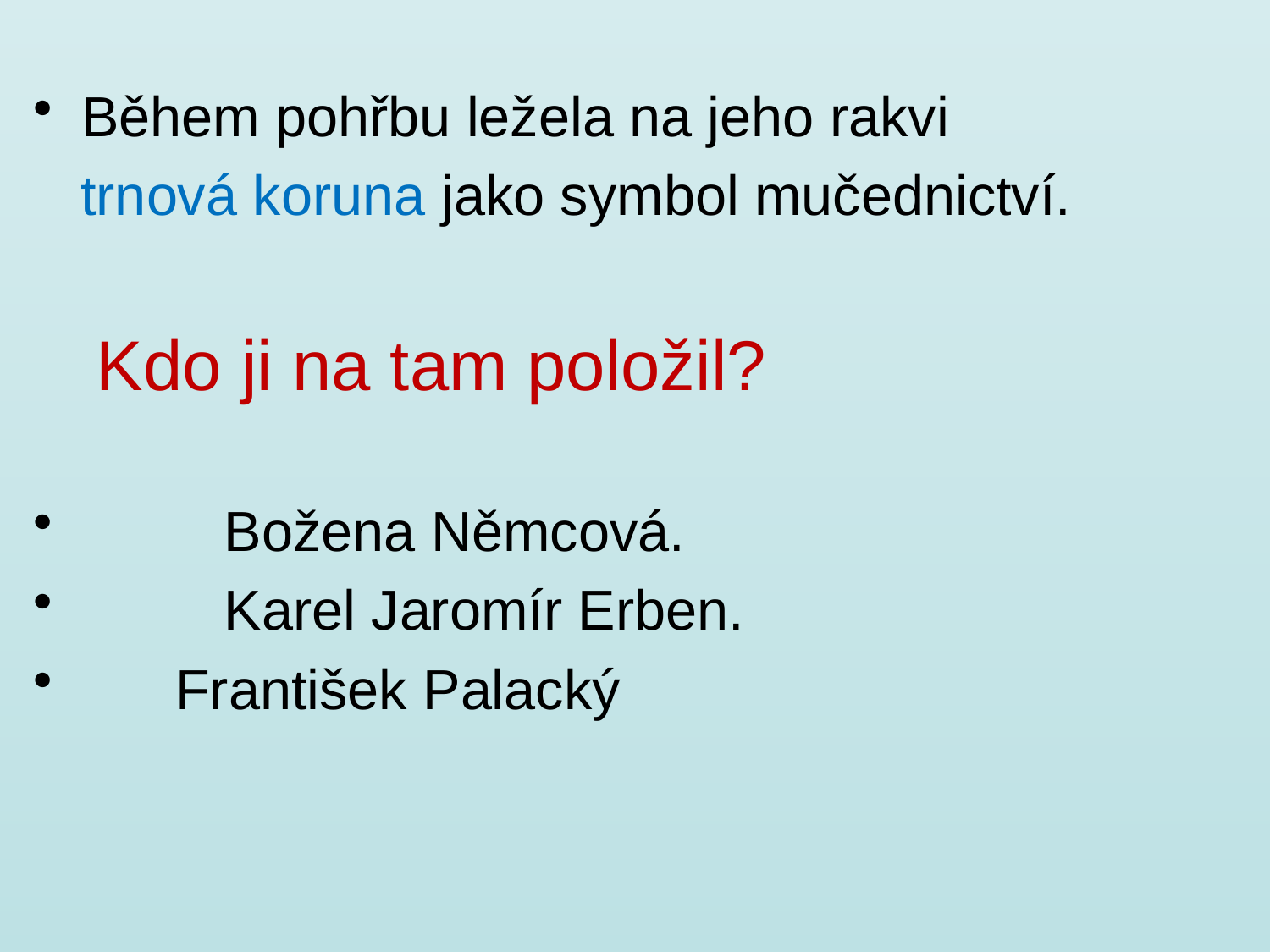

Během pohřbu ležela na jeho rakvi
   trnová koruna jako symbol mučednictví.

    Kdo ji na tam položil?

	 Božena Němcová.
	 Karel Jaromír Erben.
      František Palacký